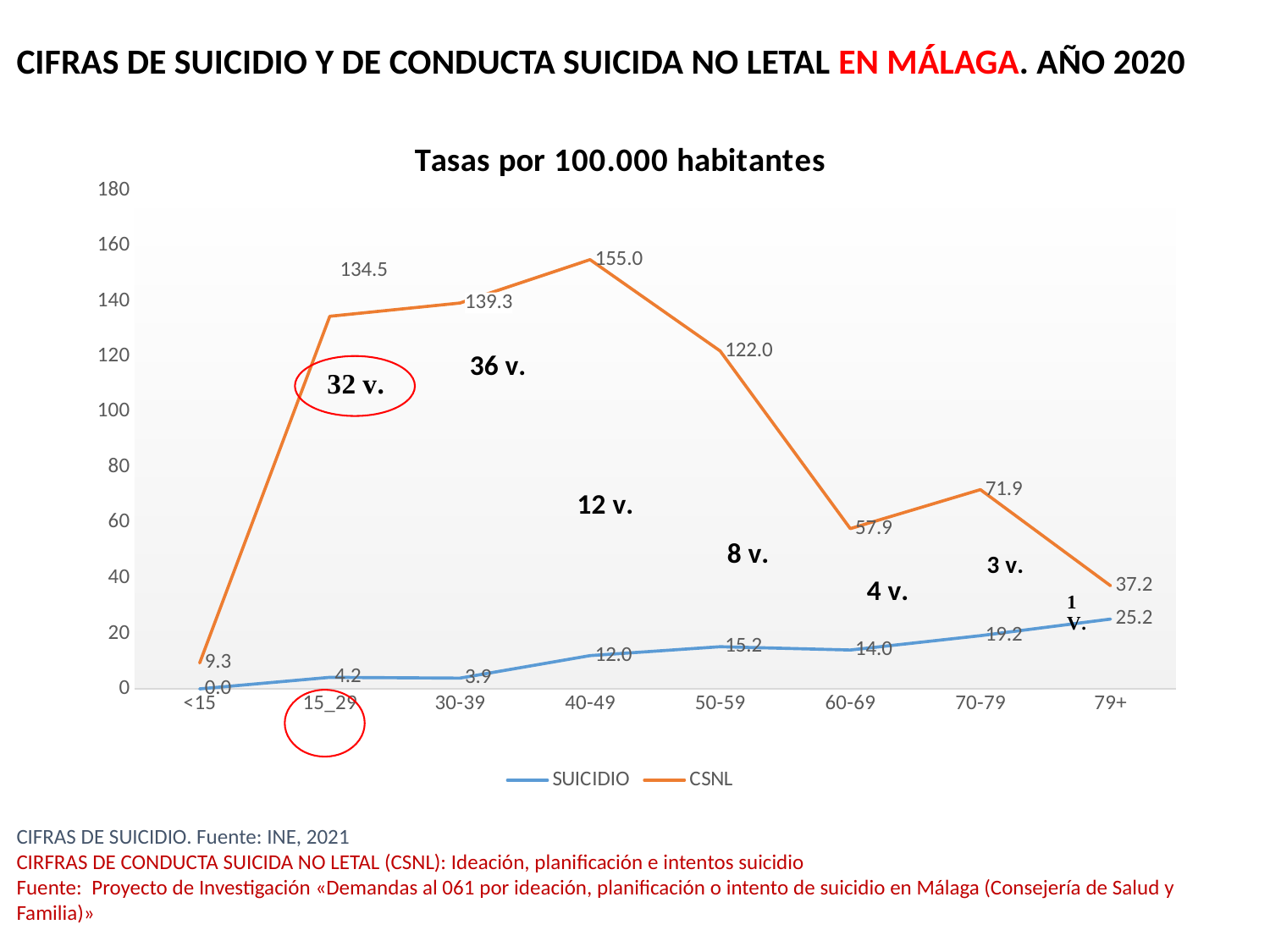

CIFRAS DE SUICIDIO Y DE CONDUCTA SUICIDA NO LETAL EN MÁLAGA. AÑO 2020

### Chart: Tasas por 100.000 habitantes

| Category | SUICIDIO | CSNL |
|---|---|---|
| <15 | 0.0 | 9.344338888023673 |
| 15_29 | 4.154298187970664 | 134.51153657339222 |
| 30-39 | 3.871017690550846 | 139.3012103219913 |
| 40-49 | 12.003276188324342 | 154.9537063771631 |
| 50-59 | 15.212474228867672 | 121.99334974305825 |
| 60-69 | 14.027818242638094 | 57.85279356676935 |
| 70-79 | 19.211869979975322 | 71.92376081353765 |
| 79+ | 25.19860479303988 | 37.223782613109535 |
CIFRAS DE SUICIDIO. Fuente: INE, 2021
CIRFRAS DE CONDUCTA SUICIDA NO LETAL (CSNL): Ideación, planificación e intentos suicidio
Fuente:  Proyecto de Investigación «Demandas al 061 por ideación, planificación o intento de suicidio en Málaga (Consejería de Salud y Familia)»